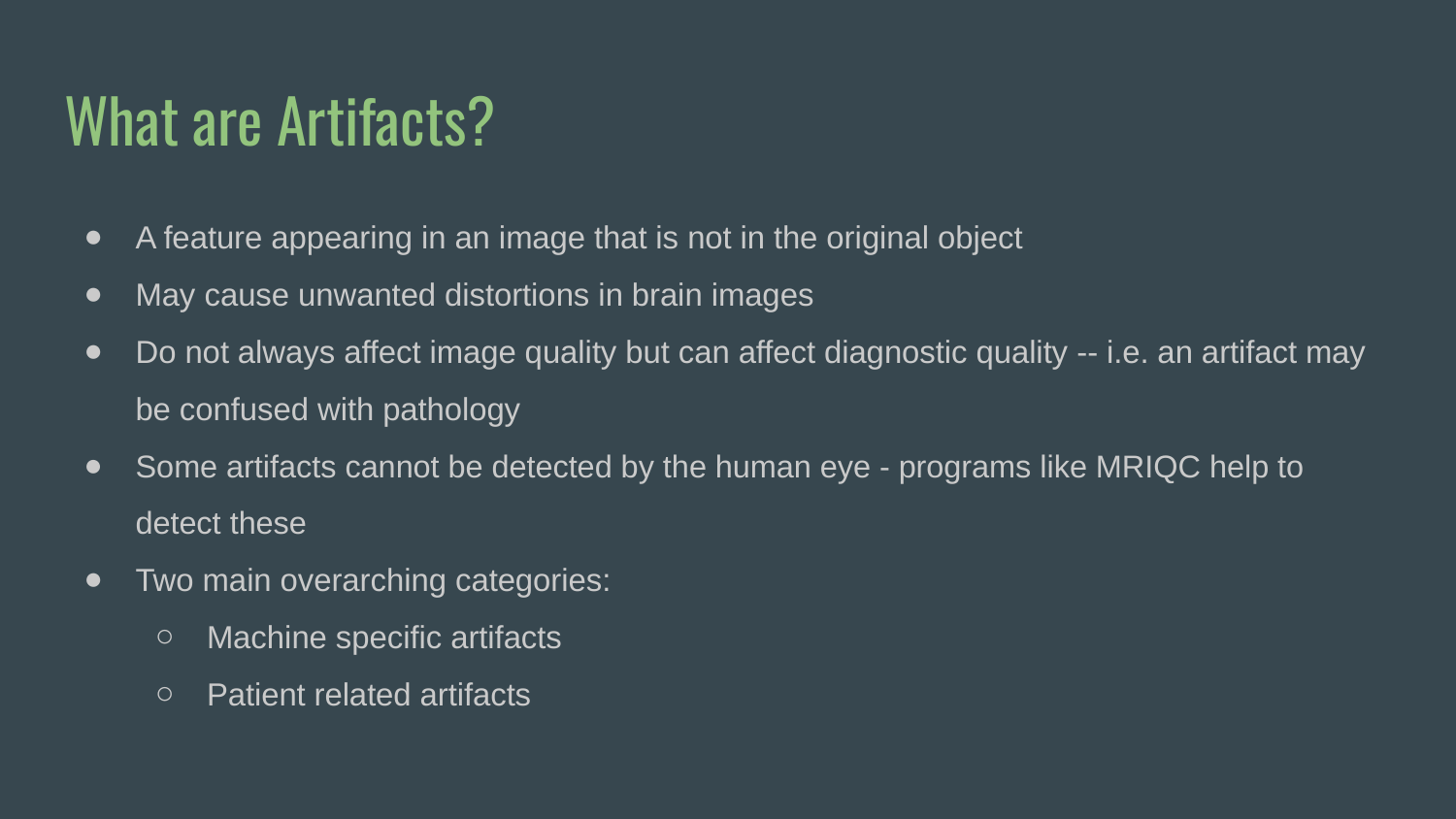

# What are Artifacts?
A feature appearing in an image that is not in the original object
May cause unwanted distortions in brain images
Do not always affect image quality but can affect diagnostic quality -- i.e. an artifact may be confused with pathology
Some artifacts cannot be detected by the human eye - programs like MRIQC help to detect these
Two main overarching categories:
Machine specific artifacts
Patient related artifacts